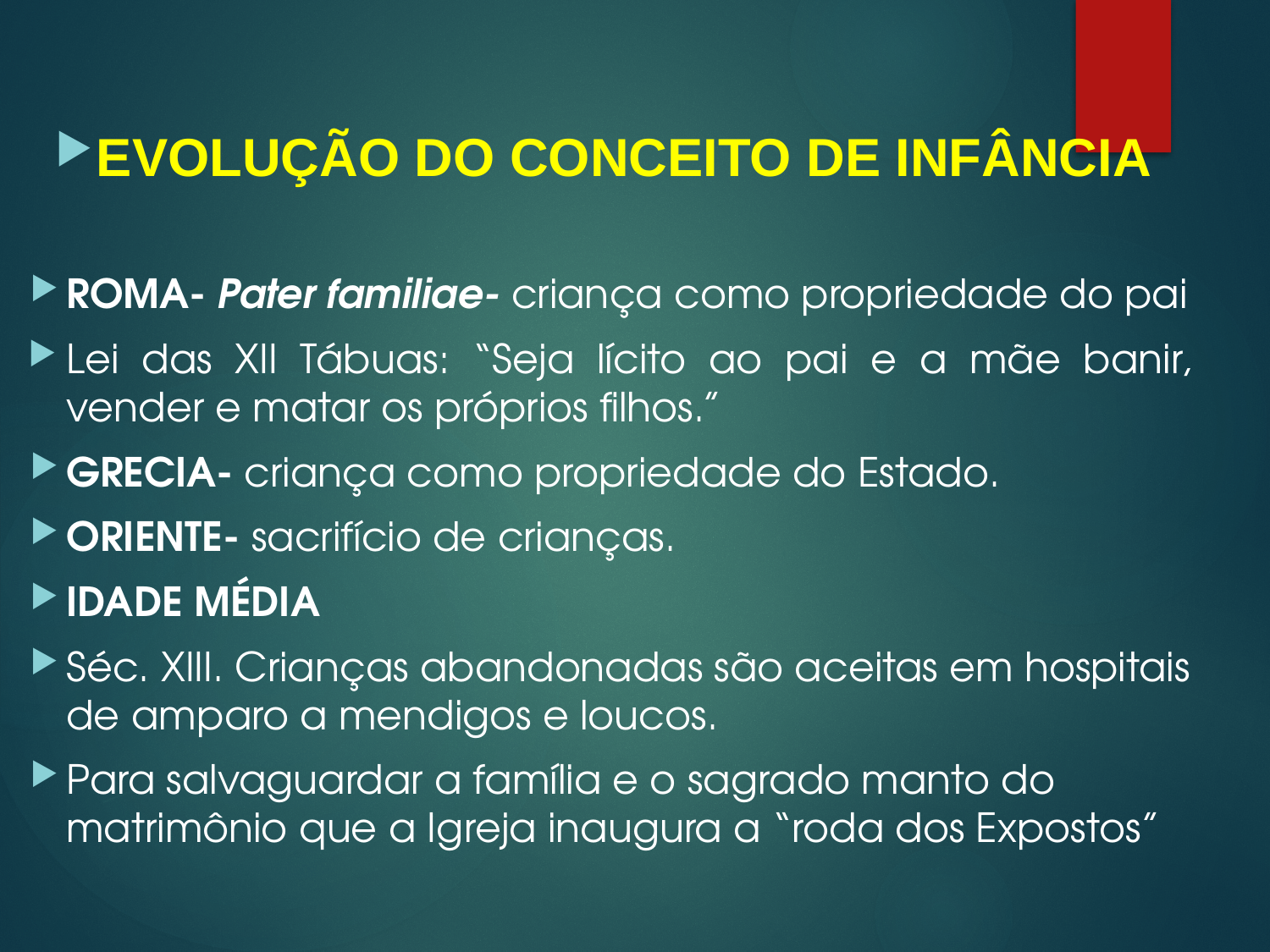

EVOLUÇÃO DO CONCEITO DE INFÂNCIA

ROMA- Pater familiae- criança como propriedade do pai
Lei das XII Tábuas: “Seja lícito ao pai e a mãe banir, vender e matar os próprios filhos.”
GRECIA- criança como propriedade do Estado.
ORIENTE- sacrifício de crianças.
IDADE MÉDIA
Séc. XIII. Crianças abandonadas são aceitas em hospitais de amparo a mendigos e loucos.
Para salvaguardar a família e o sagrado manto do matrimônio que a Igreja inaugura a “roda dos Expostos”